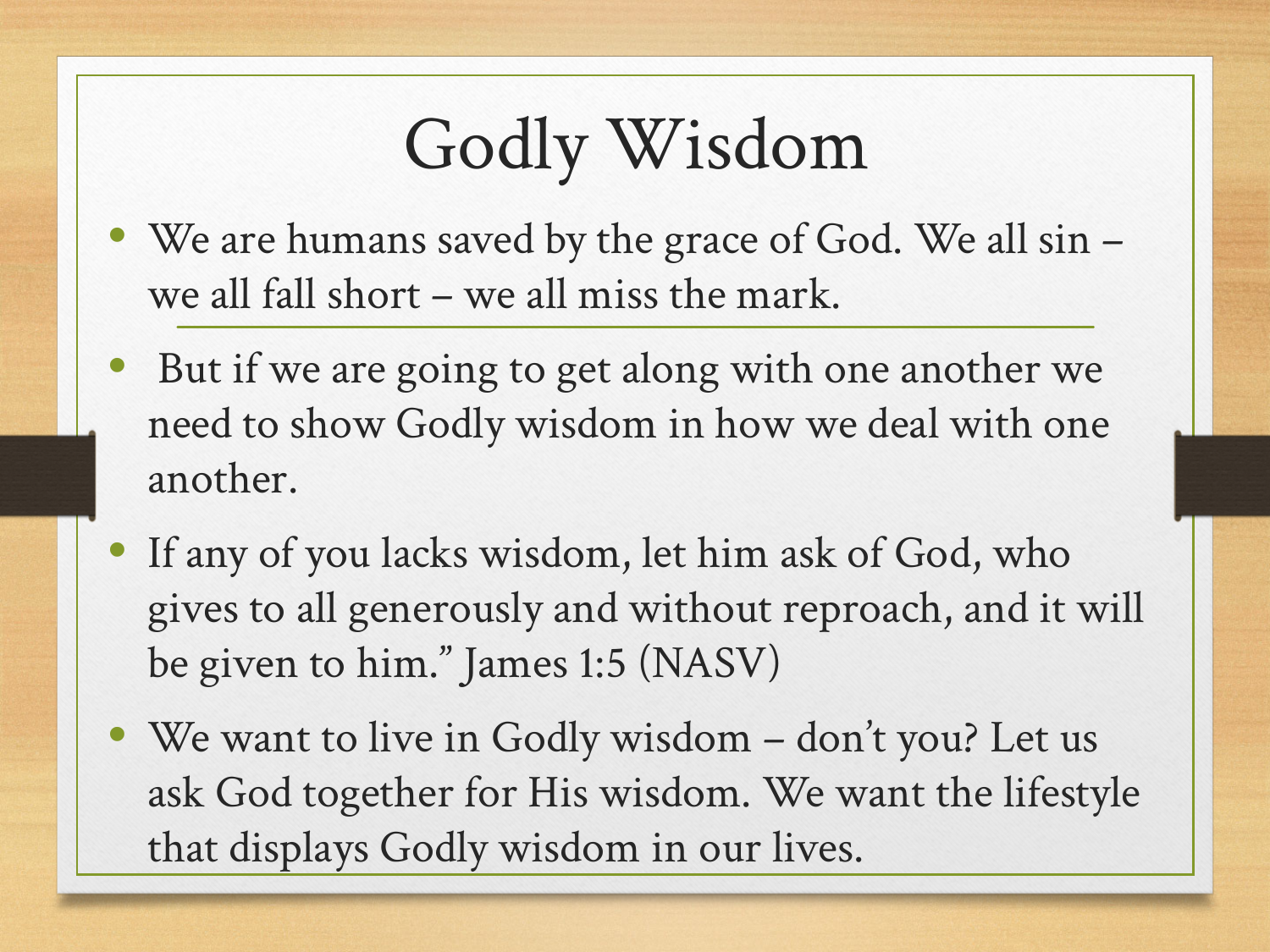

# Godly Wisdom
We are humans saved by the grace of God. We all sin – we all fall short – we all miss the mark.
 But if we are going to get along with one another we need to show Godly wisdom in how we deal with one another.
If any of you lacks wisdom, let him ask of God, who gives to all generously and without reproach, and it will be given to him.” James 1:5 (NASV)
We want to live in Godly wisdom – don’t you? Let us ask God together for His wisdom. We want the lifestyle that displays Godly wisdom in our lives.